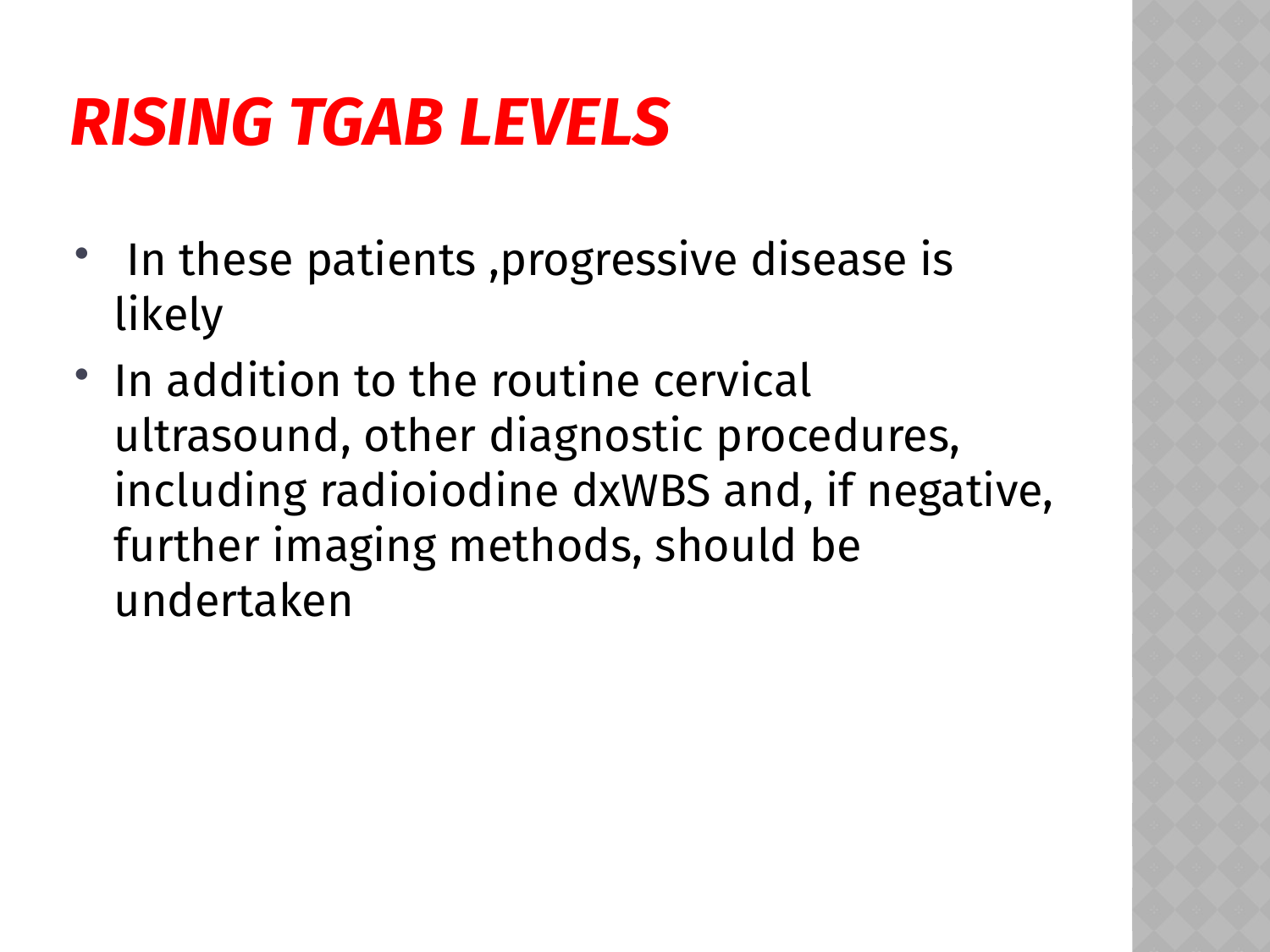

# Rising TgAb levels
 In these patients ,progressive disease is likely
In addition to the routine cervical ultrasound, other diagnostic procedures, including radioiodine dxWBS and, if negative, further imaging methods, should be undertaken